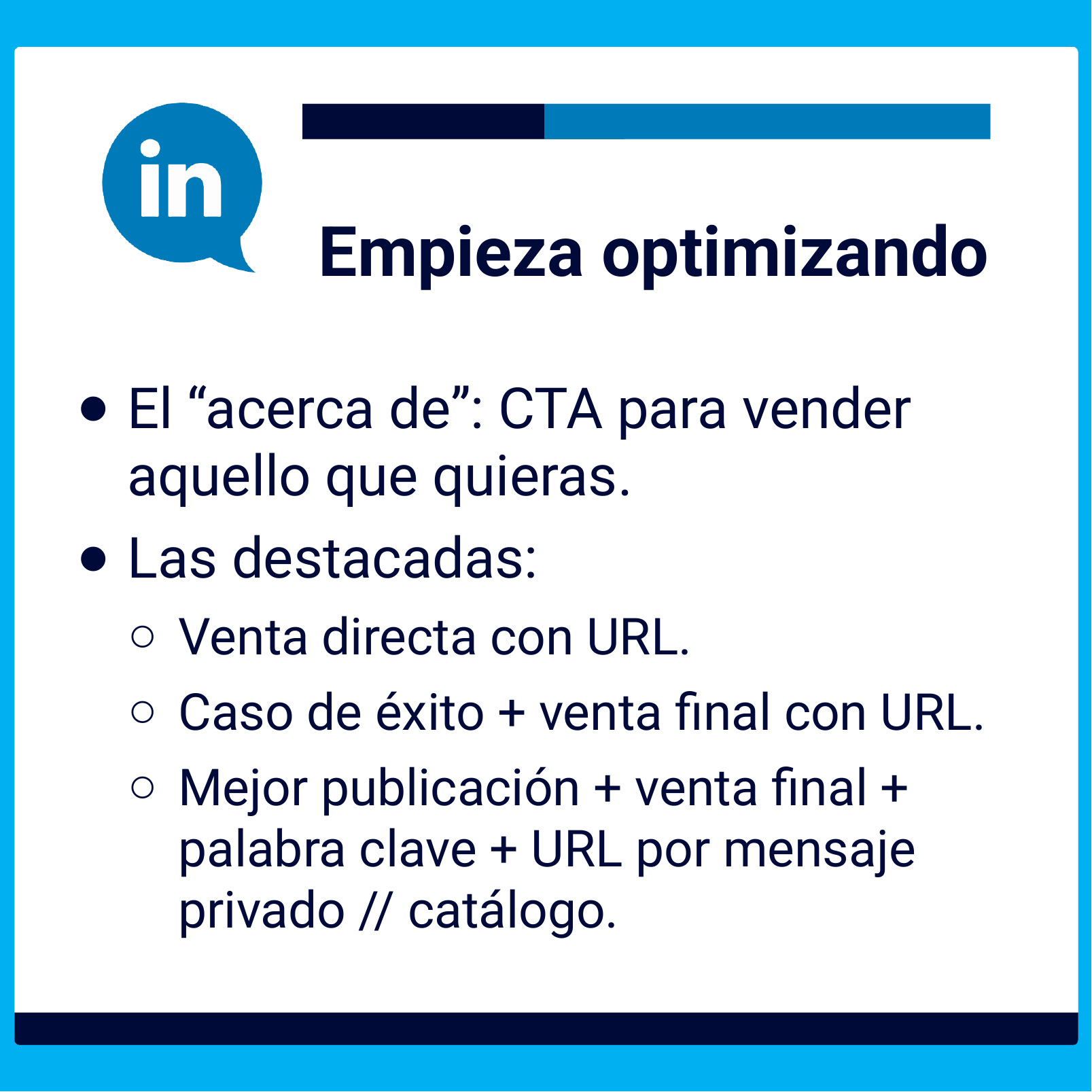

# Empieza optimizando
El “acerca de”: CTA para vender aquello que quieras.
Las destacadas:
Venta directa con URL.
Caso de éxito + venta final con URL.
Mejor publicación + venta final + palabra clave + URL por mensaje privado // catálogo.